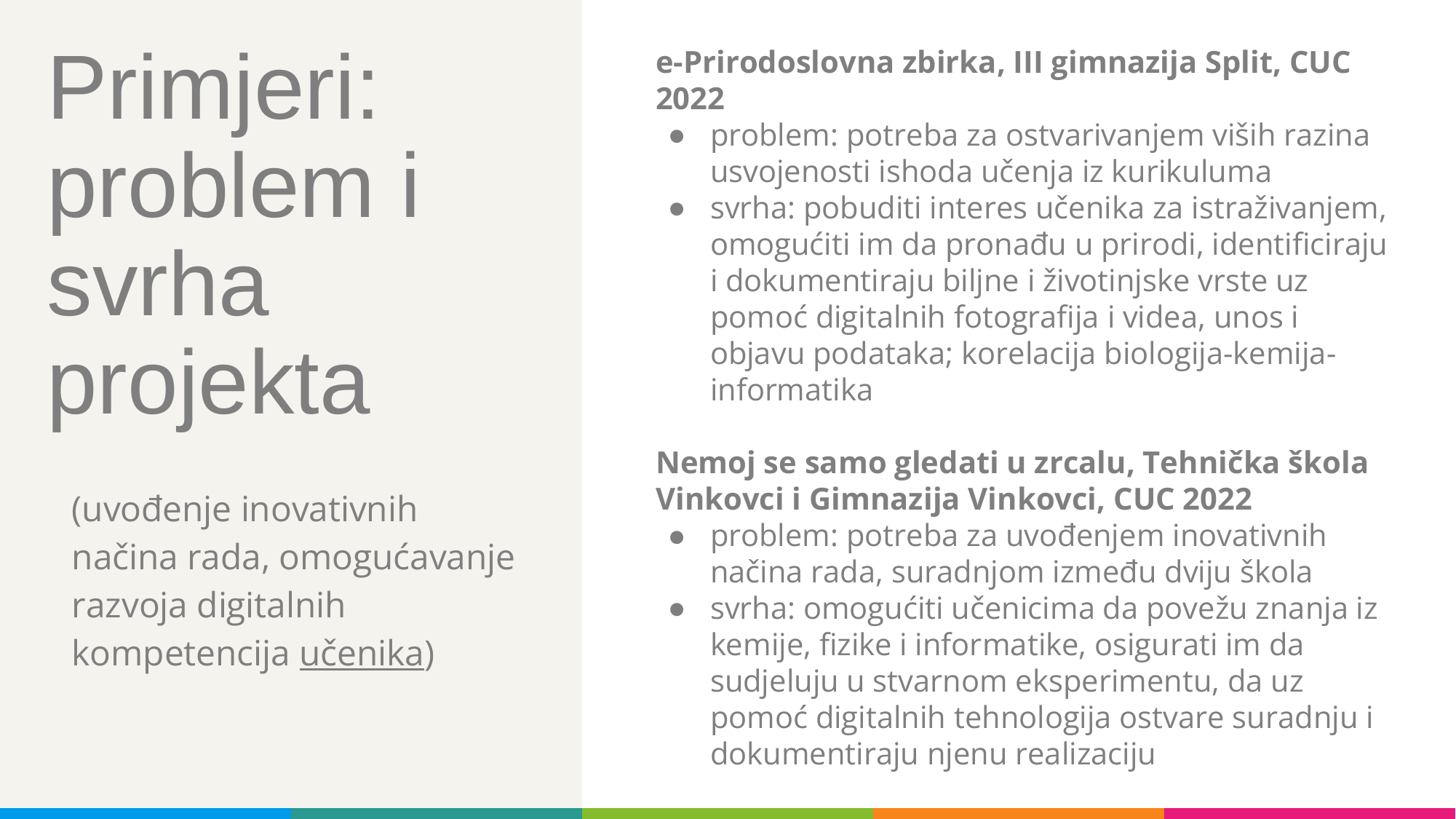

e-Prirodoslovna zbirka, III gimnazija Split, CUC 2022
problem: potreba za ostvarivanjem viših razina usvojenosti ishoda učenja iz kurikuluma
svrha: pobuditi interes učenika za istraživanjem, omogućiti im da pronađu u prirodi, identificiraju i dokumentiraju biljne i životinjske vrste uz pomoć digitalnih fotografija i videa, unos i objavu podataka; korelacija biologija-kemija-informatika

Nemoj se samo gledati u zrcalu, Tehnička škola Vinkovci i Gimnazija Vinkovci, CUC 2022
problem: potreba za uvođenjem inovativnih načina rada, suradnjom između dviju škola
svrha: omogućiti učenicima da povežu znanja iz kemije, fizike i informatike, osigurati im da sudjeluju u stvarnom eksperimentu, da uz pomoć digitalnih tehnologija ostvare suradnju i dokumentiraju njenu realizaciju
# Primjeri: problem i svrha projekta
(uvođenje inovativnih načina rada, omogućavanje razvoja digitalnih kompetencija učenika)